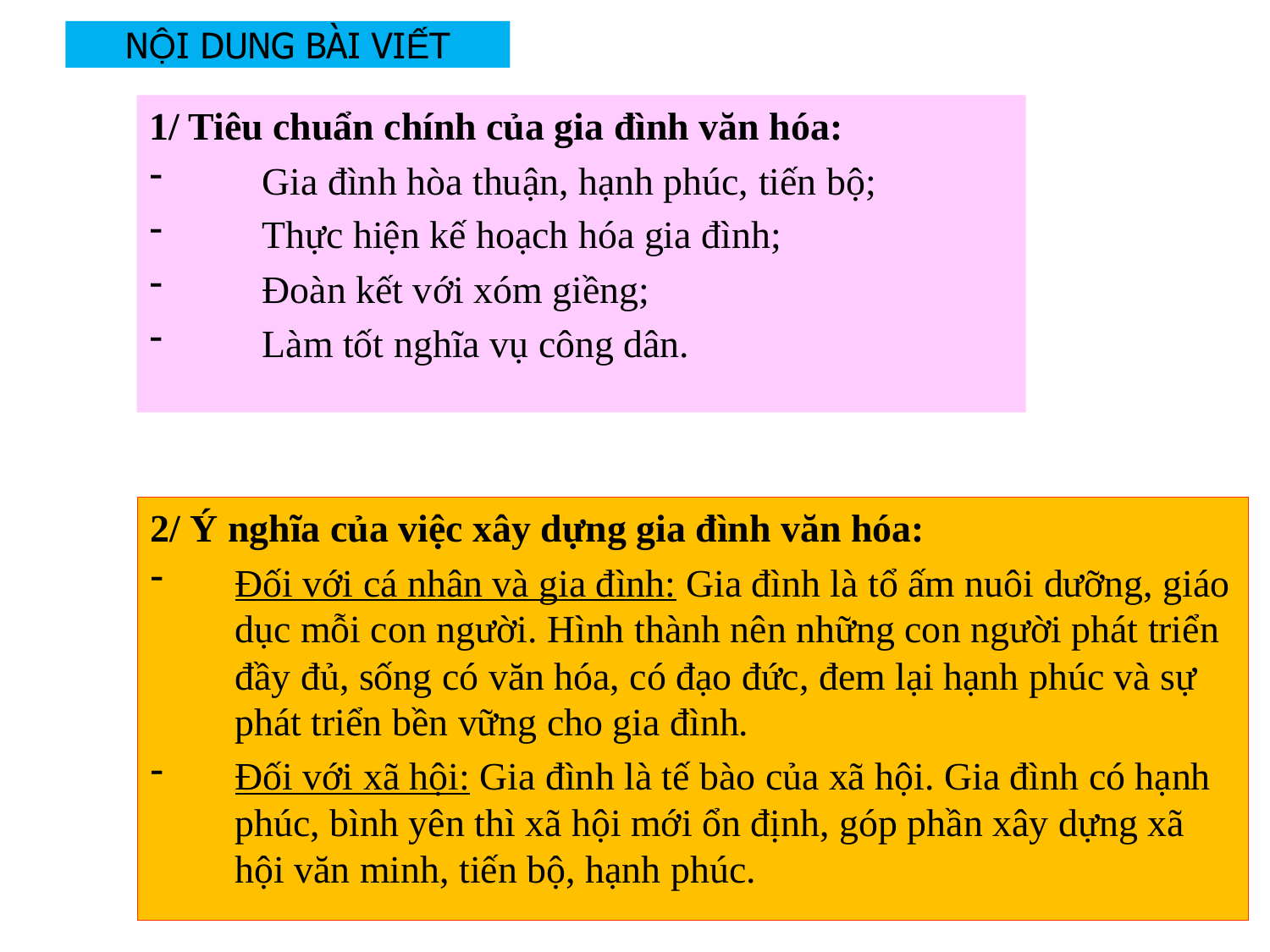

# NỘI DUNG BÀI VIẾT
1/ Tiêu chuẩn chính của gia đình văn hóa:
Gia đình hòa thuận, hạnh phúc, tiến bộ;
Thực hiện kế hoạch hóa gia đình;
Đoàn kết với xóm giềng;
Làm tốt nghĩa vụ công dân.
2/ Ý nghĩa của việc xây dựng gia đình văn hóa:
Đối với cá nhân và gia đình: Gia đình là tổ ấm nuôi dưỡng, giáo dục mỗi con người. Hình thành nên những con người phát triển đầy đủ, sống có văn hóa, có đạo đức, đem lại hạnh phúc và sự phát triển bền vững cho gia đình.
Đối với xã hội: Gia đình là tế bào của xã hội. Gia đình có hạnh phúc, bình yên thì xã hội mới ổn định, góp phần xây dựng xã hội văn minh, tiến bộ, hạnh phúc.